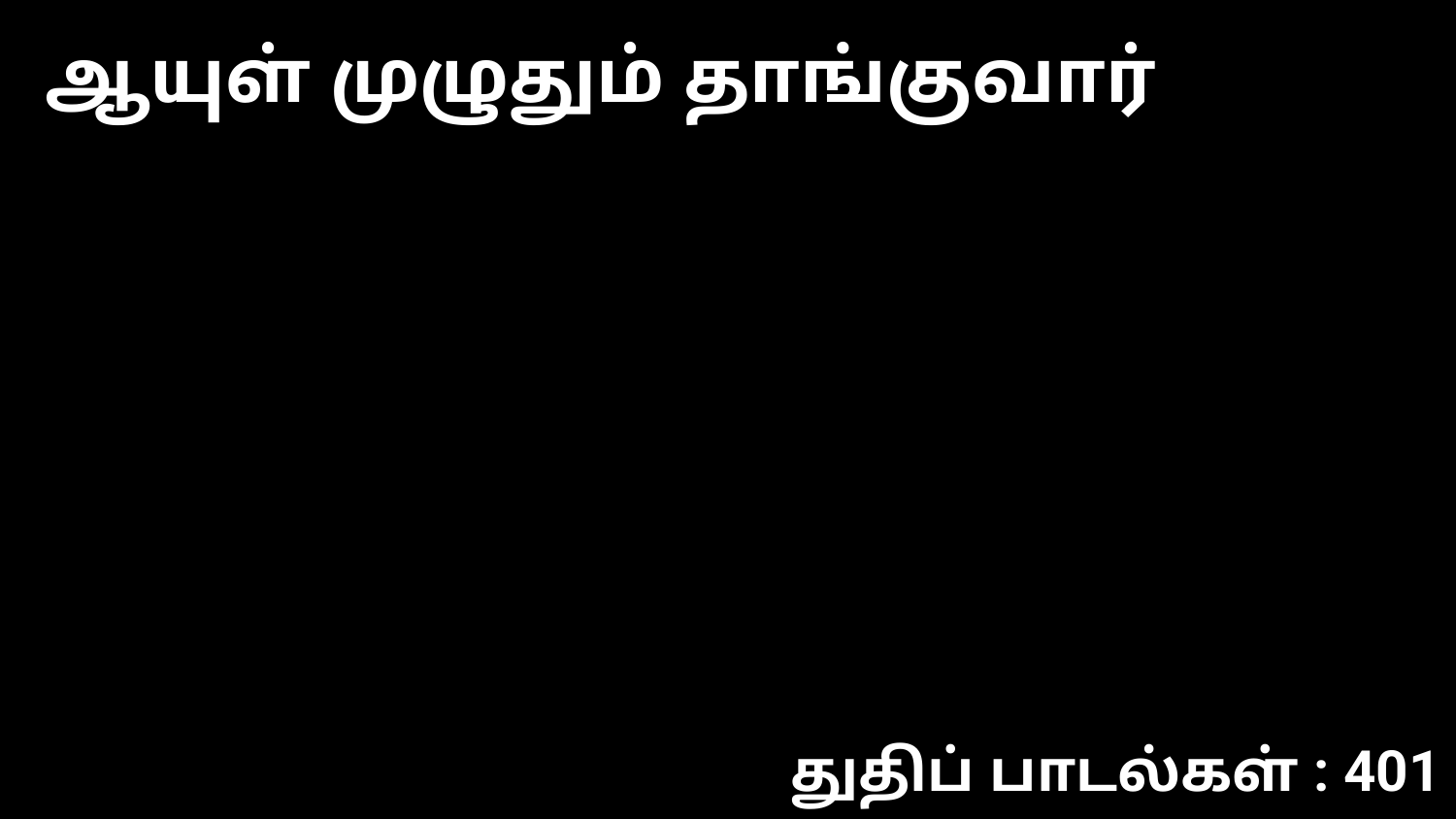

ஆயுள் முழுதும் தாங்குவார்
துதிப் பாடல்கள் : 401